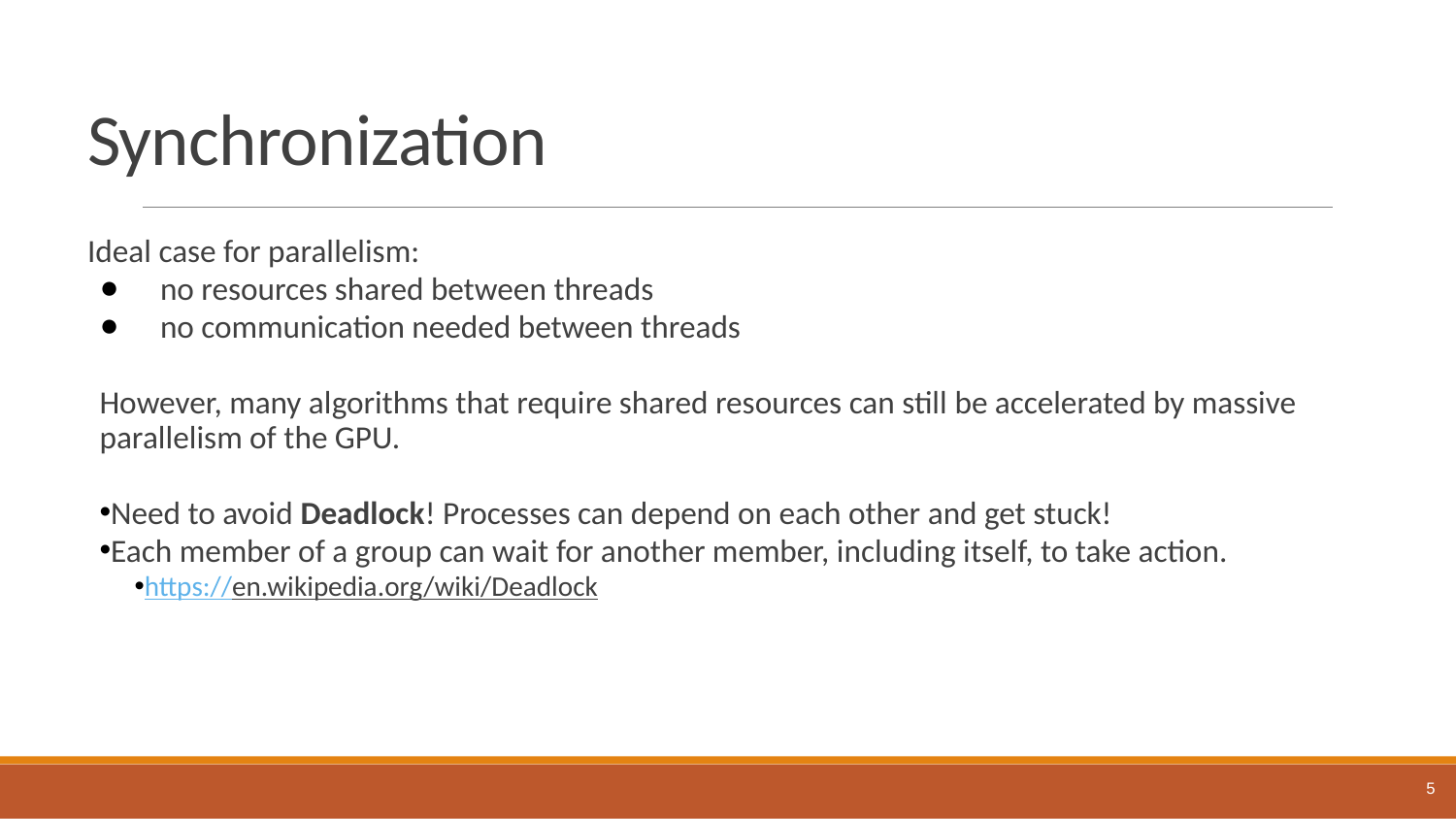

# Synchronization
Ideal case for parallelism:
no resources shared between threads
no communication needed between threads

However, many algorithms that require shared resources can still be accelerated by massive parallelism of the GPU.

Need to avoid Deadlock! Processes can depend on each other and get stuck!
Each member of a group can wait for another member, including itself, to take action.
https://en.wikipedia.org/wiki/Deadlock

5